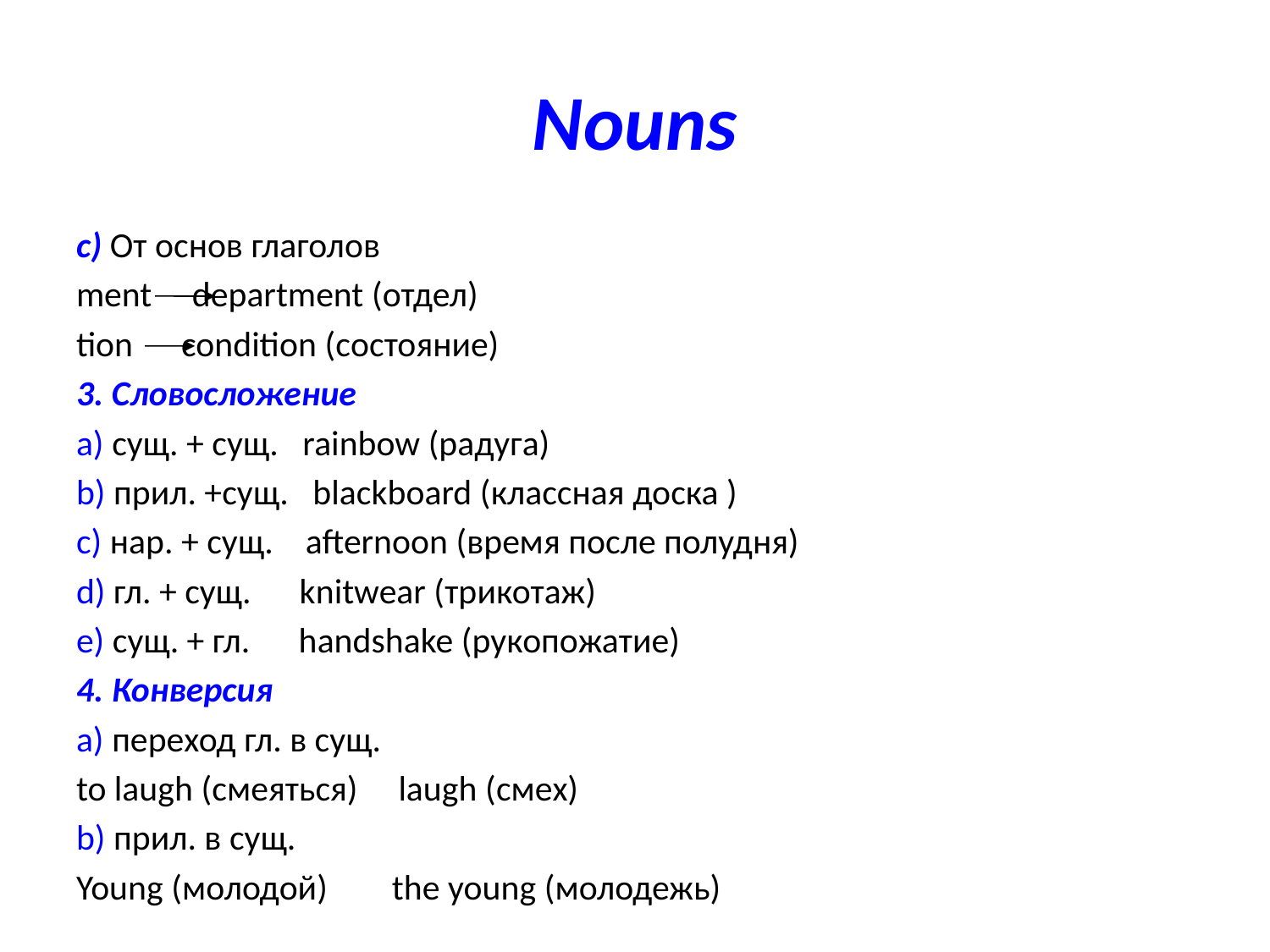

# Nouns
c) От основ глаголов
ment     department (отдел)
tion      condition (состояние)
3. Cловосложение
a) сущ. + сущ.   rainbow (радуга)
b) прил. +сущ.   blackboard (классная доска )
c) нар. + сущ.    afternoon (время после полудня)
d) гл. + сущ.      knitwear (трикотаж)
e) сущ. + гл.      handshake (рукопожатие)
4. Конверсия
a) переход гл. в сущ.
to laugh (смеяться)     laugh (смех)
b) прил. в сущ.
Young (молодой)        the young (молодежь)